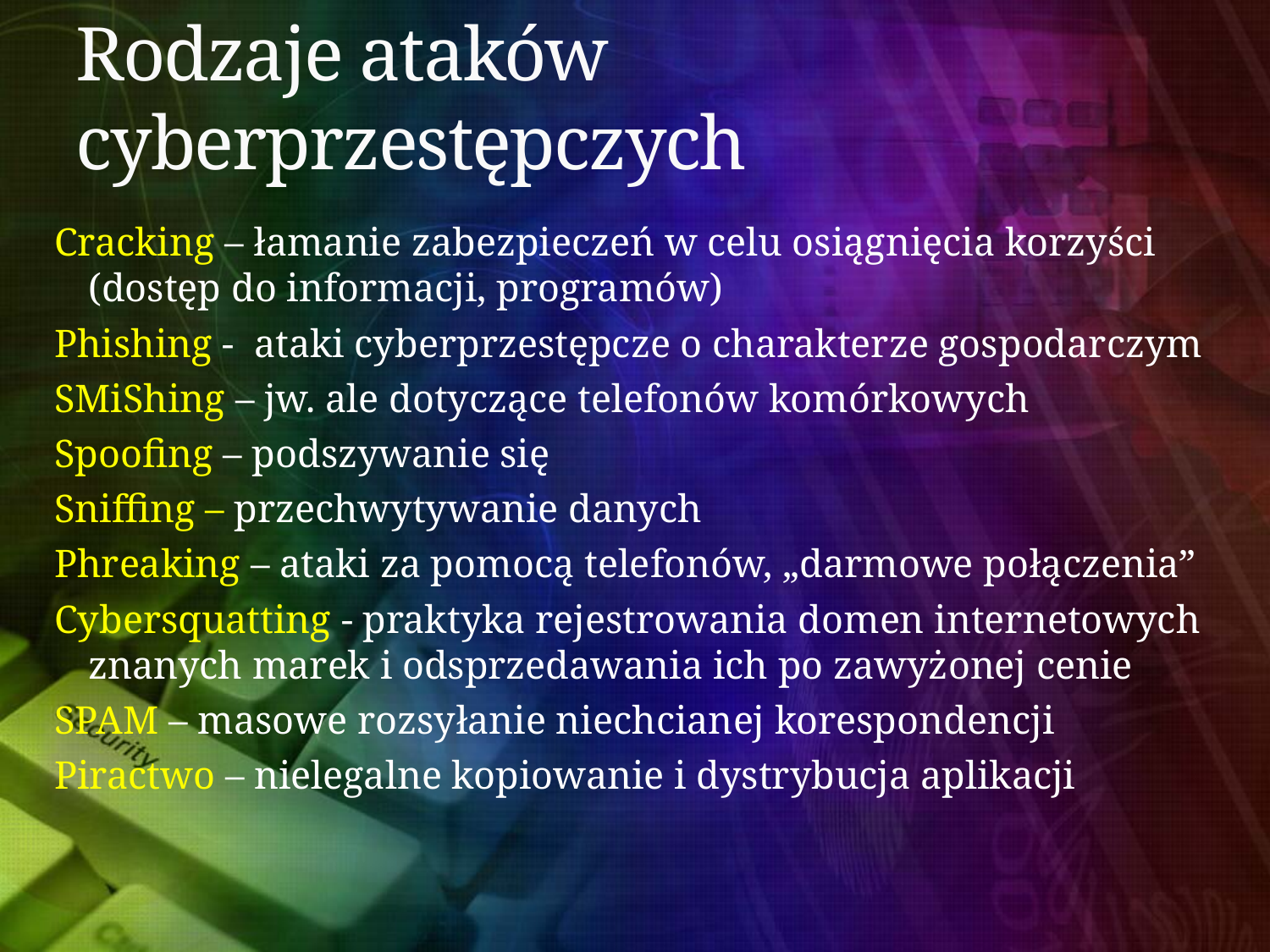

# Rodzaje ataków cyberprzestępczych
Cracking – łamanie zabezpieczeń w celu osiągnięcia korzyści (dostęp do informacji, programów)
Phishing -  ataki cyberprzestępcze o charakterze gospodarczym
SMiShing – jw. ale dotyczące telefonów komórkowych
Spoofing – podszywanie się
Sniffing – przechwytywanie danych
Phreaking – ataki za pomocą telefonów, „darmowe połączenia”
Cybersquatting - praktyka rejestrowania domen internetowych znanych marek i odsprzedawania ich po zawyżonej cenie
SPAM – masowe rozsyłanie niechcianej korespondencji
Piractwo – nielegalne kopiowanie i dystrybucja aplikacji